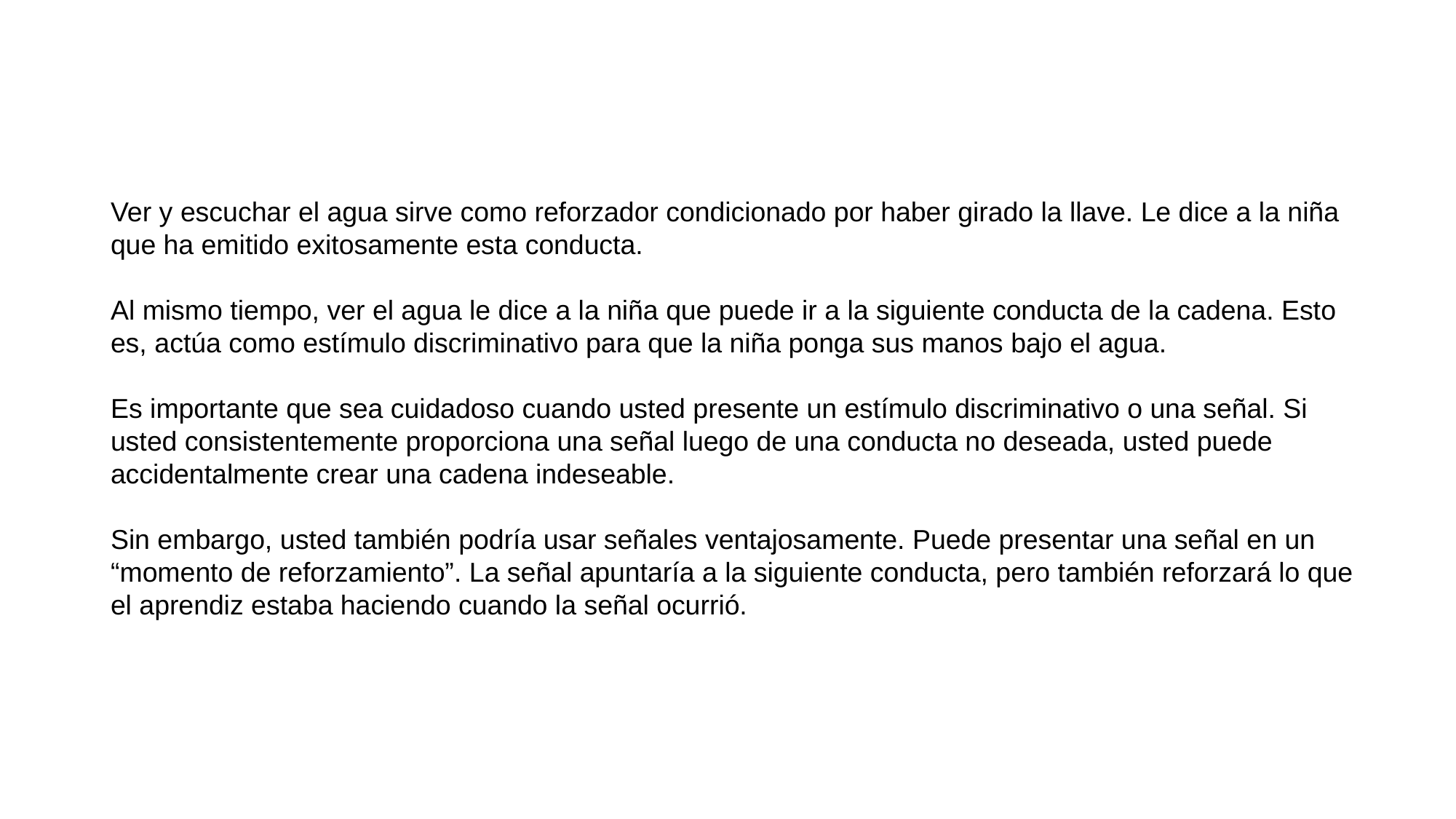

Ver y escuchar el agua sirve como reforzador condicionado por haber girado la llave. Le dice a la niña que ha emitido exitosamente esta conducta.

Al mismo tiempo, ver el agua le dice a la niña que puede ir a la siguiente conducta de la cadena. Esto es, actúa como estímulo discriminativo para que la niña ponga sus manos bajo el agua.

Es importante que sea cuidadoso cuando usted presente un estímulo discriminativo o una señal. Si usted consistentemente proporciona una señal luego de una conducta no deseada, usted puede accidentalmente crear una cadena indeseable.

Sin embargo, usted también podría usar señales ventajosamente. Puede presentar una señal en un “momento de reforzamiento”. La señal apuntaría a la siguiente conducta, pero también reforzará lo que el aprendiz estaba haciendo cuando la señal ocurrió.